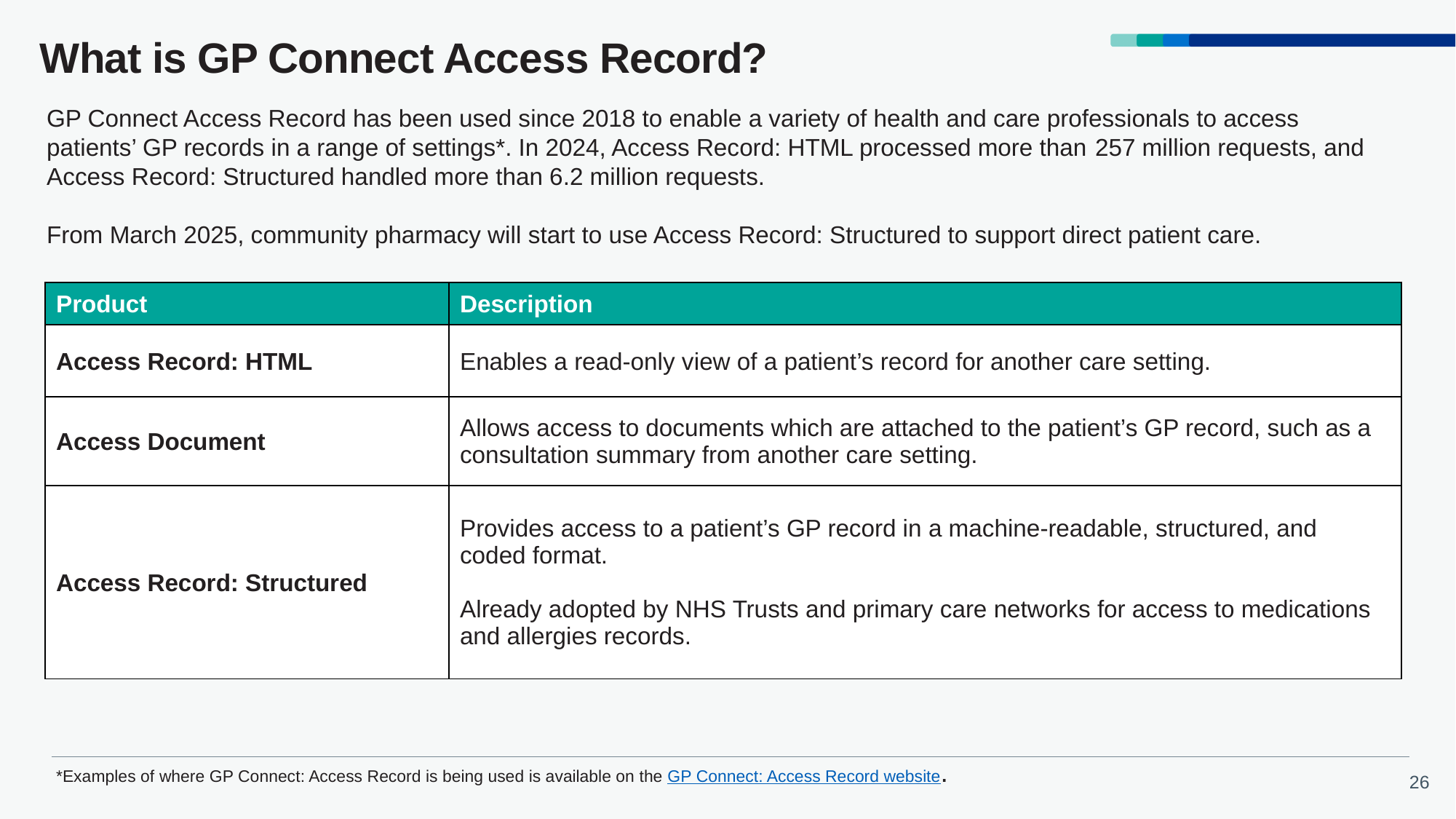

What is GP Connect Access Record?
GP Connect Access Record has been used since 2018 to enable a variety of health and care professionals to access patients’ GP records in a range of settings*. In 2024, Access Record: HTML processed more than 257 million requests, and Access Record: Structured handled more than 6.2 million requests.

From March 2025, community pharmacy will start to use Access Record: Structured to support direct patient care.
| Product | Description |
| --- | --- |
| Access Record: HTML | Enables a read-only view of a patient’s record for another care setting. |
| Access Document | Allows access to documents which are attached to the patient’s GP record, such as a consultation summary from another care setting. |
| Access Record: Structured | Provides access to a patient’s GP record in a machine-readable, structured, and coded format. Already adopted by NHS Trusts and primary care networks for access to medications and allergies records. |
*Examples of where GP Connect: Access Record is being used is available on the GP Connect: Access Record website.